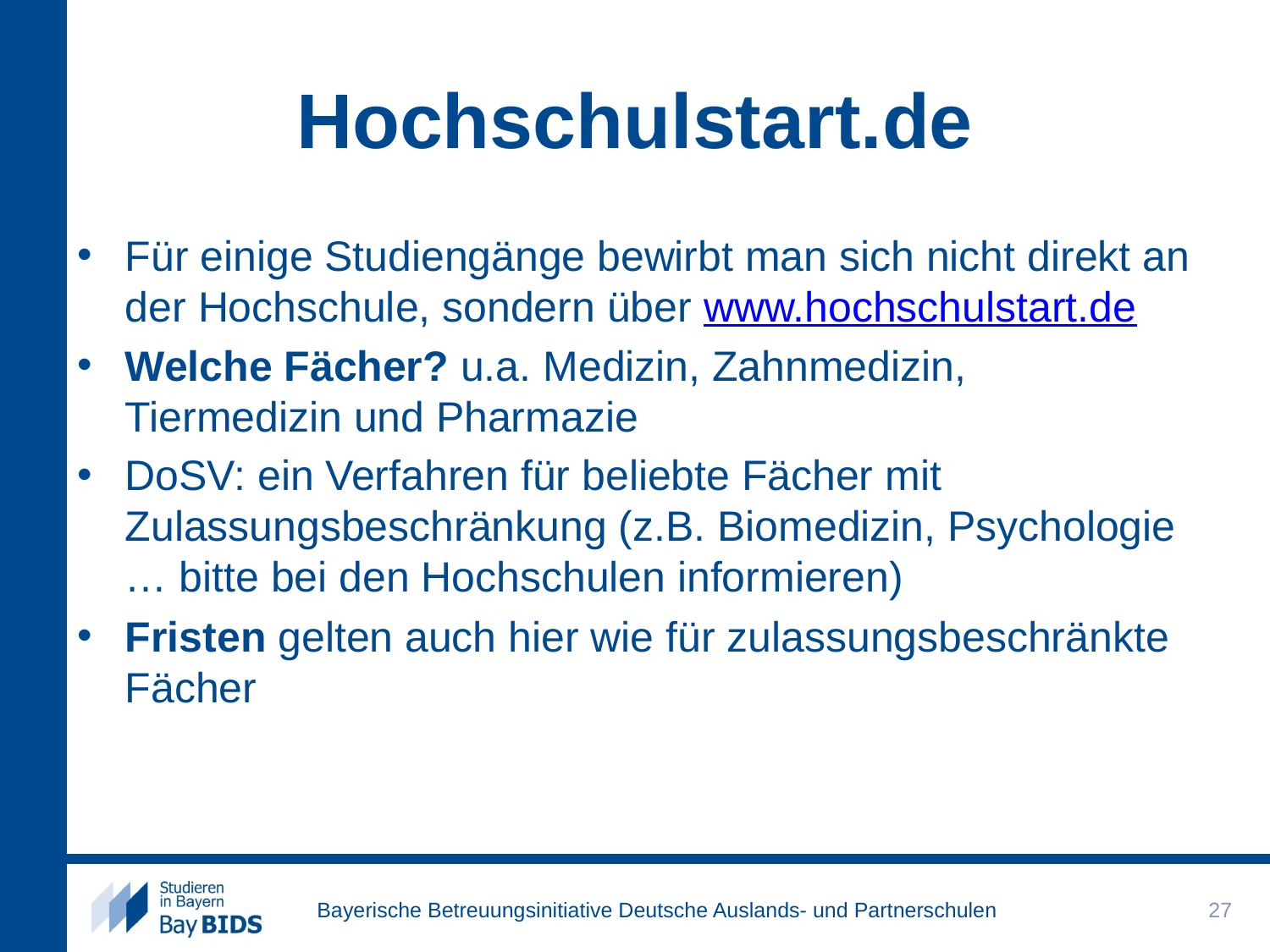

# Hochschulstart.de
Für einige Studiengänge bewirbt man sich nicht direkt an der Hochschule, sondern über www.hochschulstart.de
Welche Fächer? u.a. Medizin, Zahnmedizin, Tiermedizin und Pharmazie
DoSV: ein Verfahren für beliebte Fächer mit Zulassungsbeschränkung (z.B. Biomedizin, Psychologie … bitte bei den Hochschulen informieren)
Fristen gelten auch hier wie für zulassungsbeschränkte Fächer

27